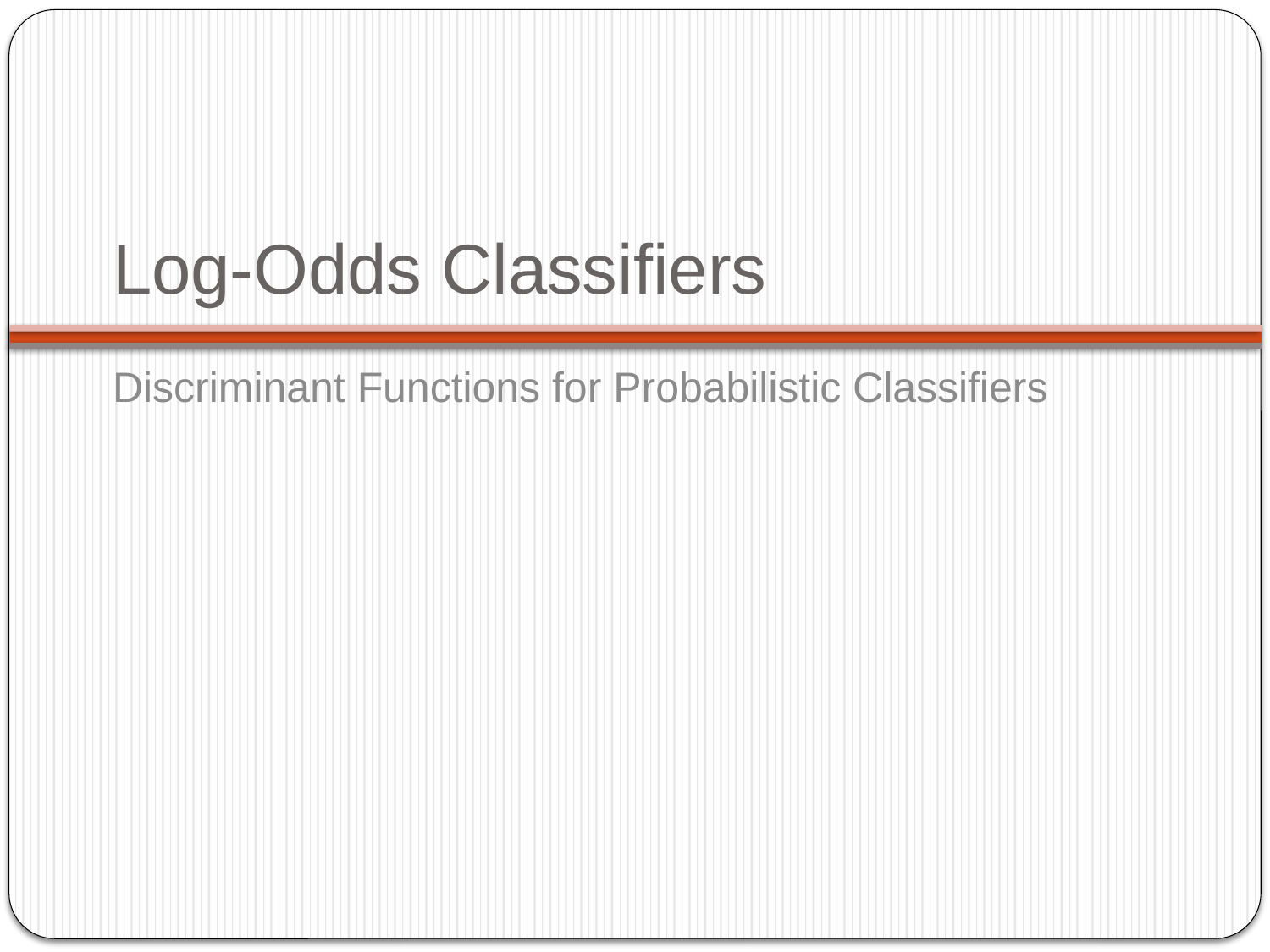

# Log-Odds Classifiers
Discriminant Functions for Probabilistic Classifiers